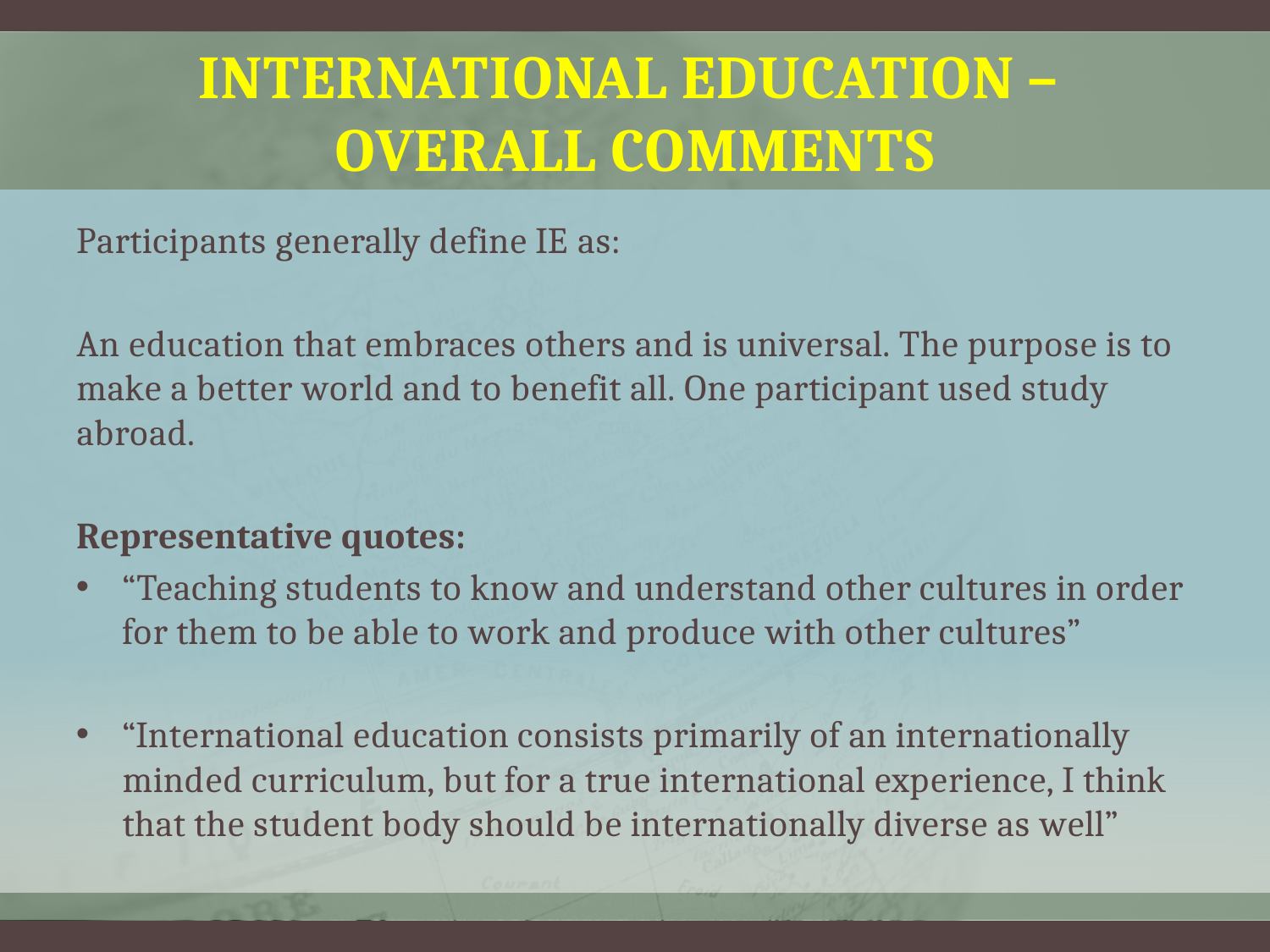

# International Education – Overall Comments
Participants generally define IE as:

An education that embraces others and is universal. The purpose is to make a better world and to benefit all. One participant used study abroad.

Representative quotes:
“Teaching students to know and understand other cultures in order for them to be able to work and produce with other cultures”

“International education consists primarily of an internationally minded curriculum, but for a true international experience, I think that the student body should be internationally diverse as well”